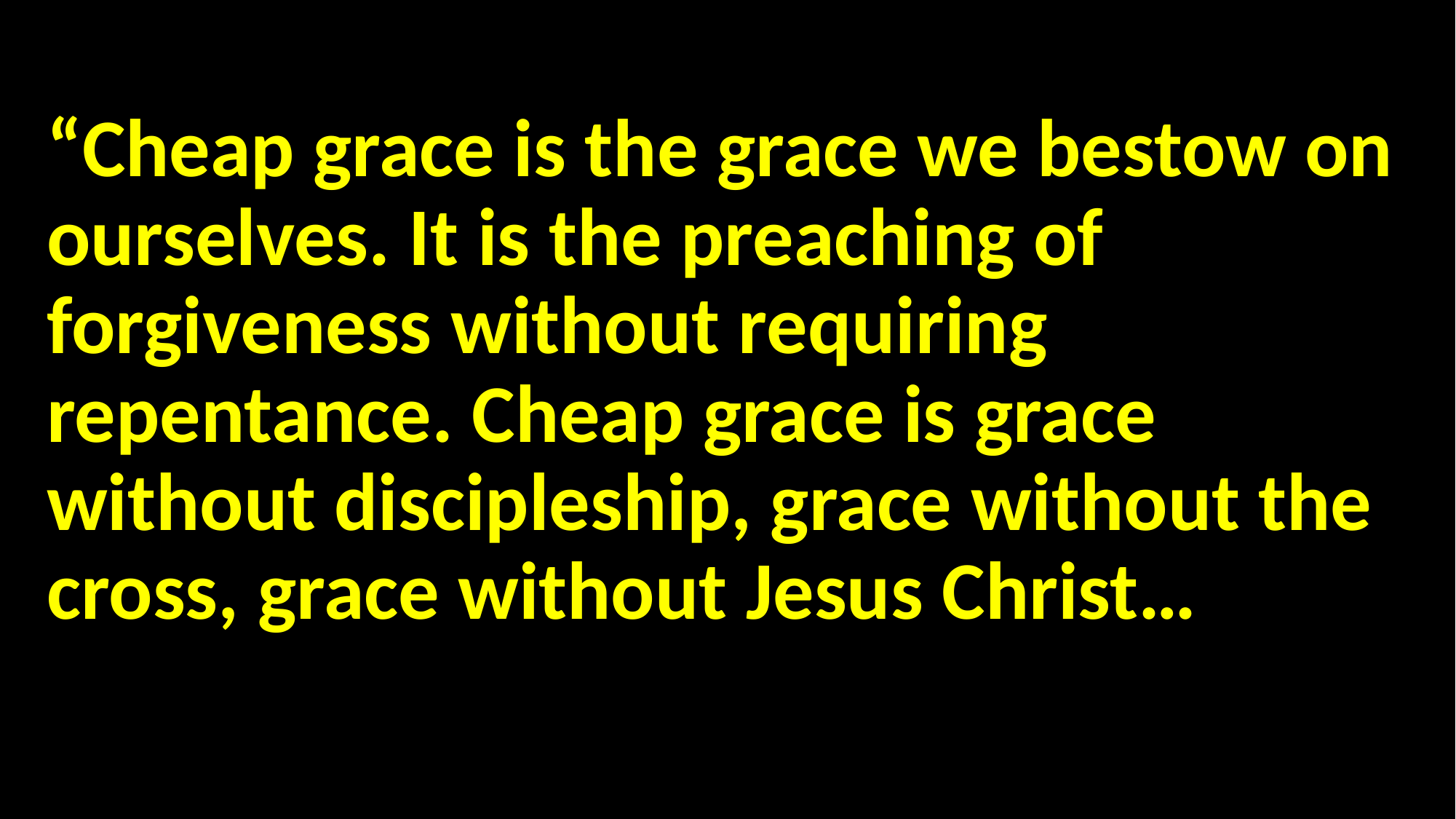

#
“Cheap grace is the grace we bestow on ourselves. It is the preaching of forgiveness without requiring repentance. Cheap grace is grace without discipleship, grace without the cross, grace without Jesus Christ…